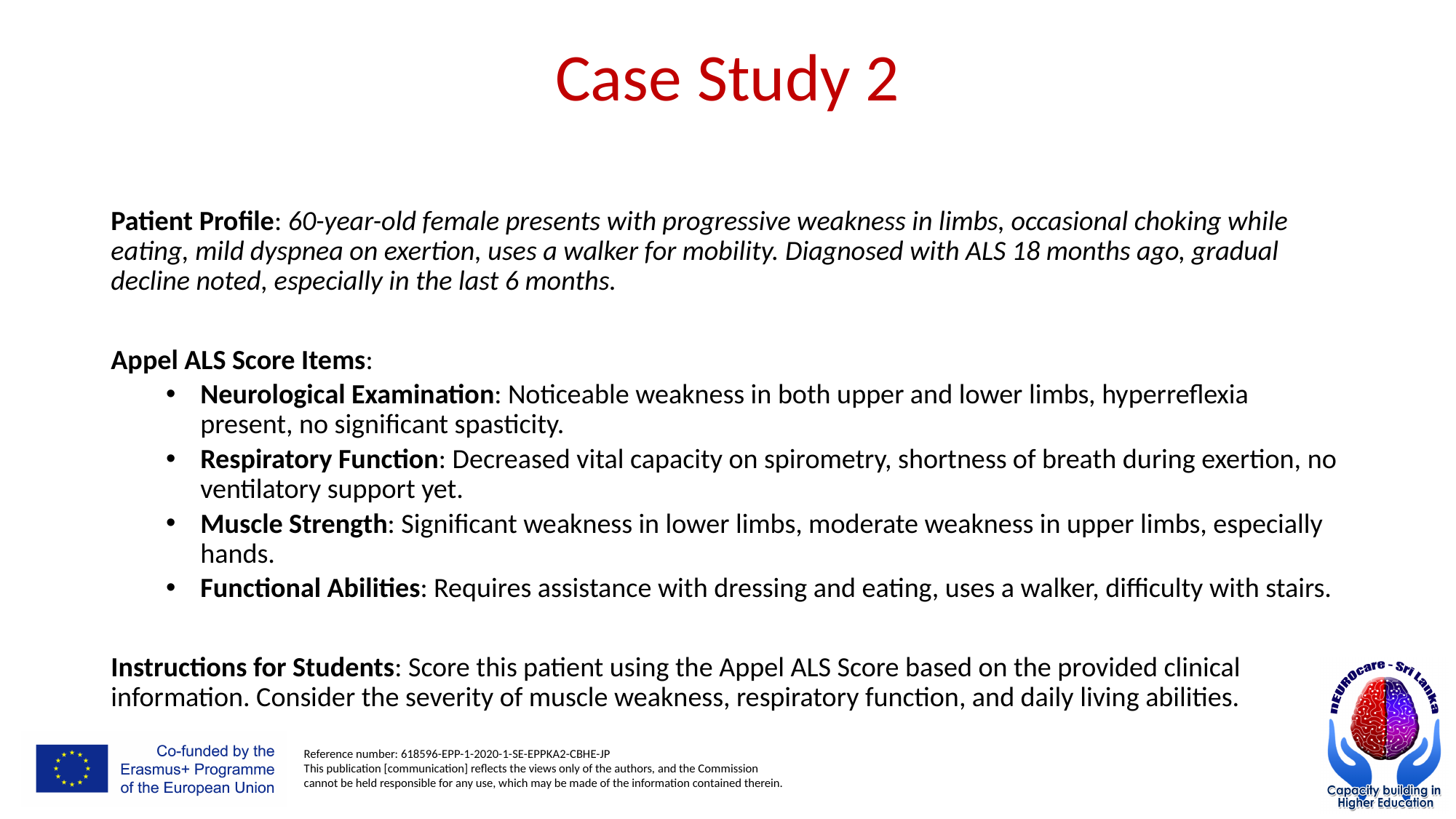

# Case Study 2

Patient Profile: 60-year-old female presents with progressive weakness in limbs, occasional choking while eating, mild dyspnea on exertion, uses a walker for mobility. Diagnosed with ALS 18 months ago, gradual decline noted, especially in the last 6 months.

Appel ALS Score Items:
Neurological Examination: Noticeable weakness in both upper and lower limbs, hyperreflexia present, no significant spasticity.
Respiratory Function: Decreased vital capacity on spirometry, shortness of breath during exertion, no ventilatory support yet.
Muscle Strength: Significant weakness in lower limbs, moderate weakness in upper limbs, especially hands.
Functional Abilities: Requires assistance with dressing and eating, uses a walker, difficulty with stairs.

Instructions for Students: Score this patient using the Appel ALS Score based on the provided clinical information. Consider the severity of muscle weakness, respiratory function, and daily living abilities.